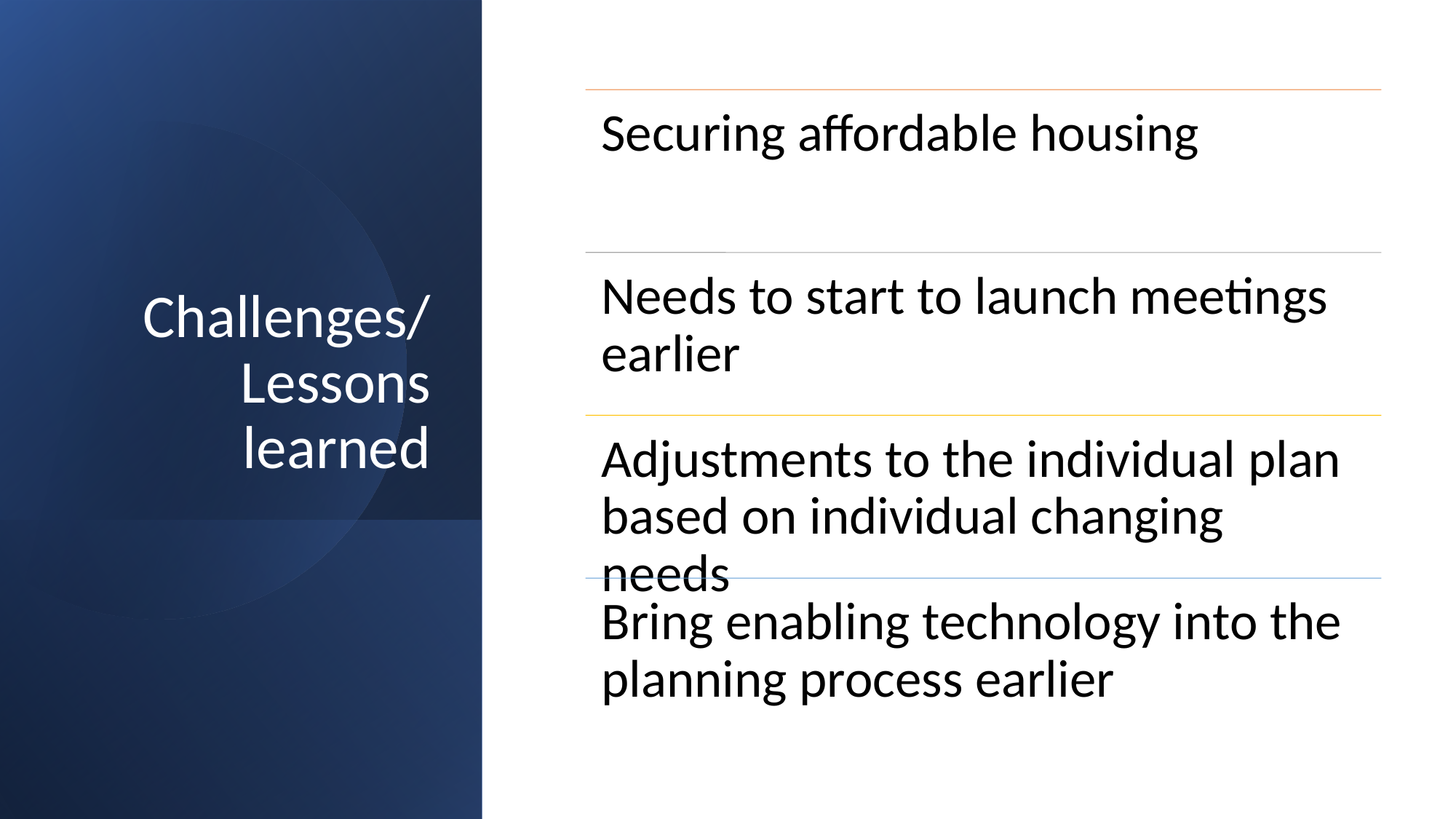

Securing affordable housing
Needs to start to launch meetings earlier
Adjustments to the individual plan based on individual changing needs
Bring enabling technology into the planning process earlier

# Challenges/ Lessons learned